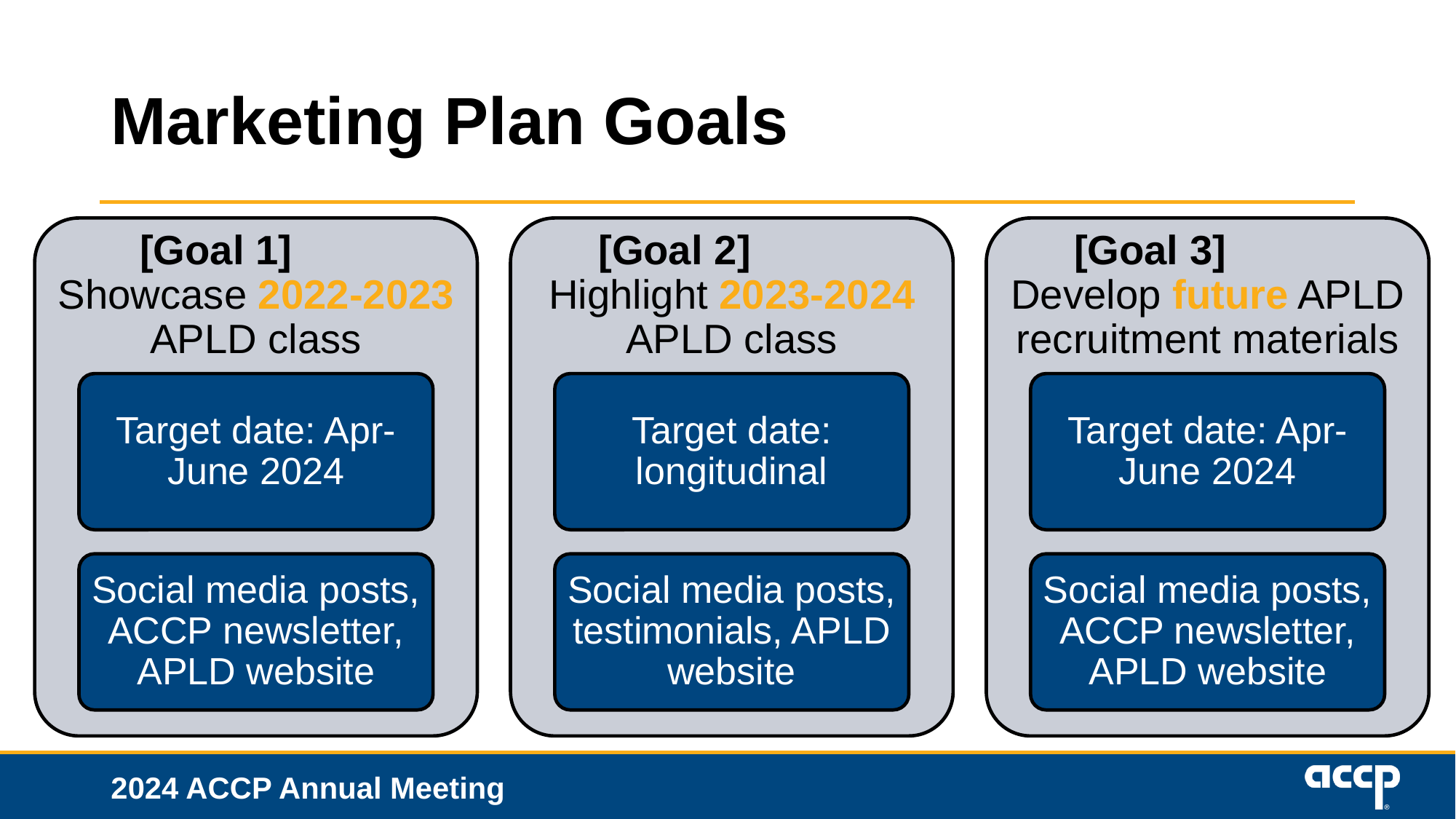

# Marketing Plan Goals

[Goal 1]        Showcase 2022-2023 APLD class

[Goal 2]           Highlight 2023-2024 APLD class

[Goal 3]           Develop future APLD recruitment materials

Target date: Apr-June 2024
Target date: longitudinal
Target date: Apr-June 2024

Social media posts, ACCP newsletter, APLD website
Social media posts, testimonials, APLD website
Social media posts, ACCP newsletter, APLD website